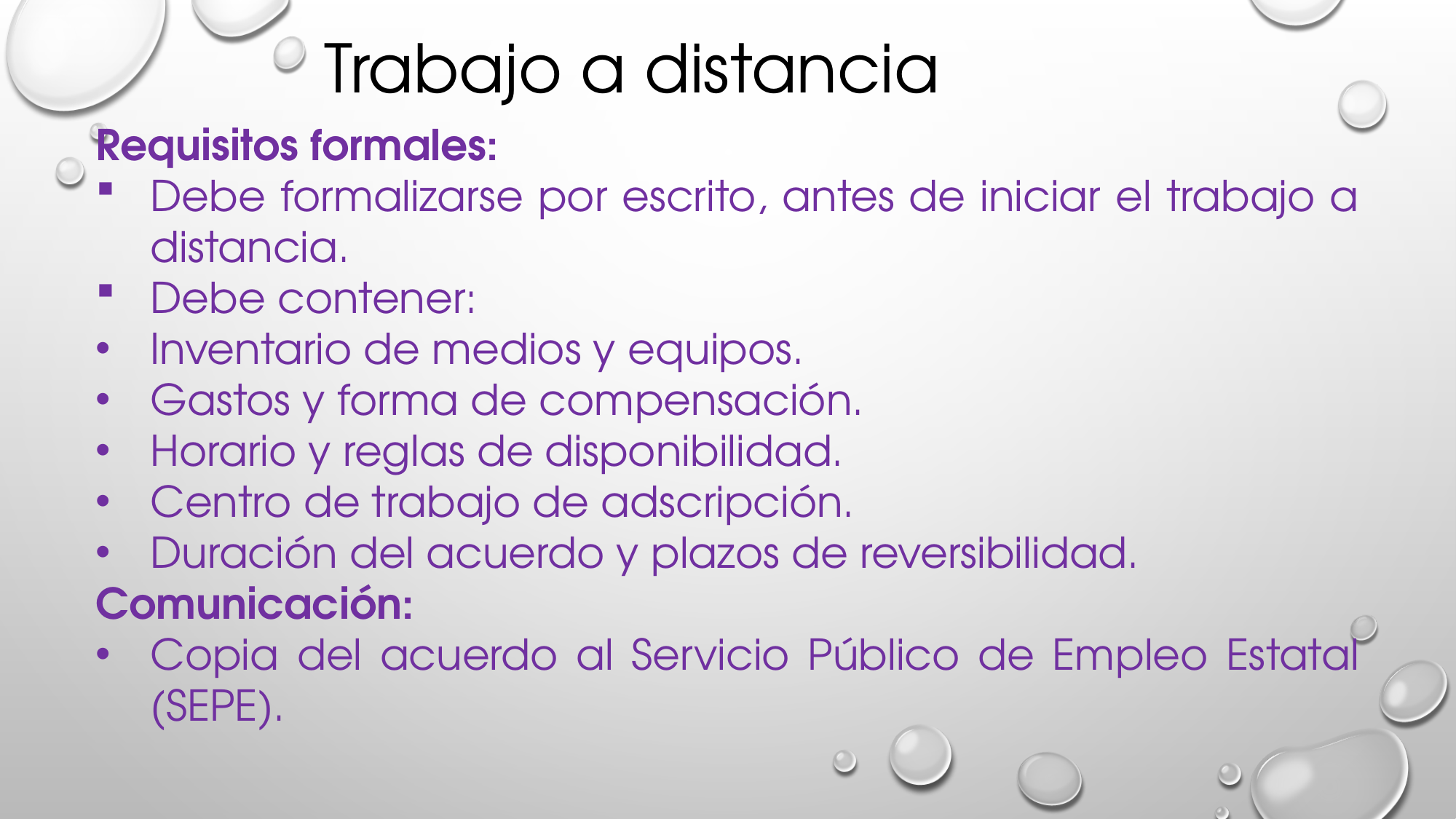

Trabajo a distancia
Requisitos formales:
Debe formalizarse por escrito, antes de iniciar el trabajo a distancia.
Debe contener:
Inventario de medios y equipos.
Gastos y forma de compensación.
Horario y reglas de disponibilidad.
Centro de trabajo de adscripción.
Duración del acuerdo y plazos de reversibilidad.
Comunicación:
Copia del acuerdo al Servicio Público de Empleo Estatal (SEPE).